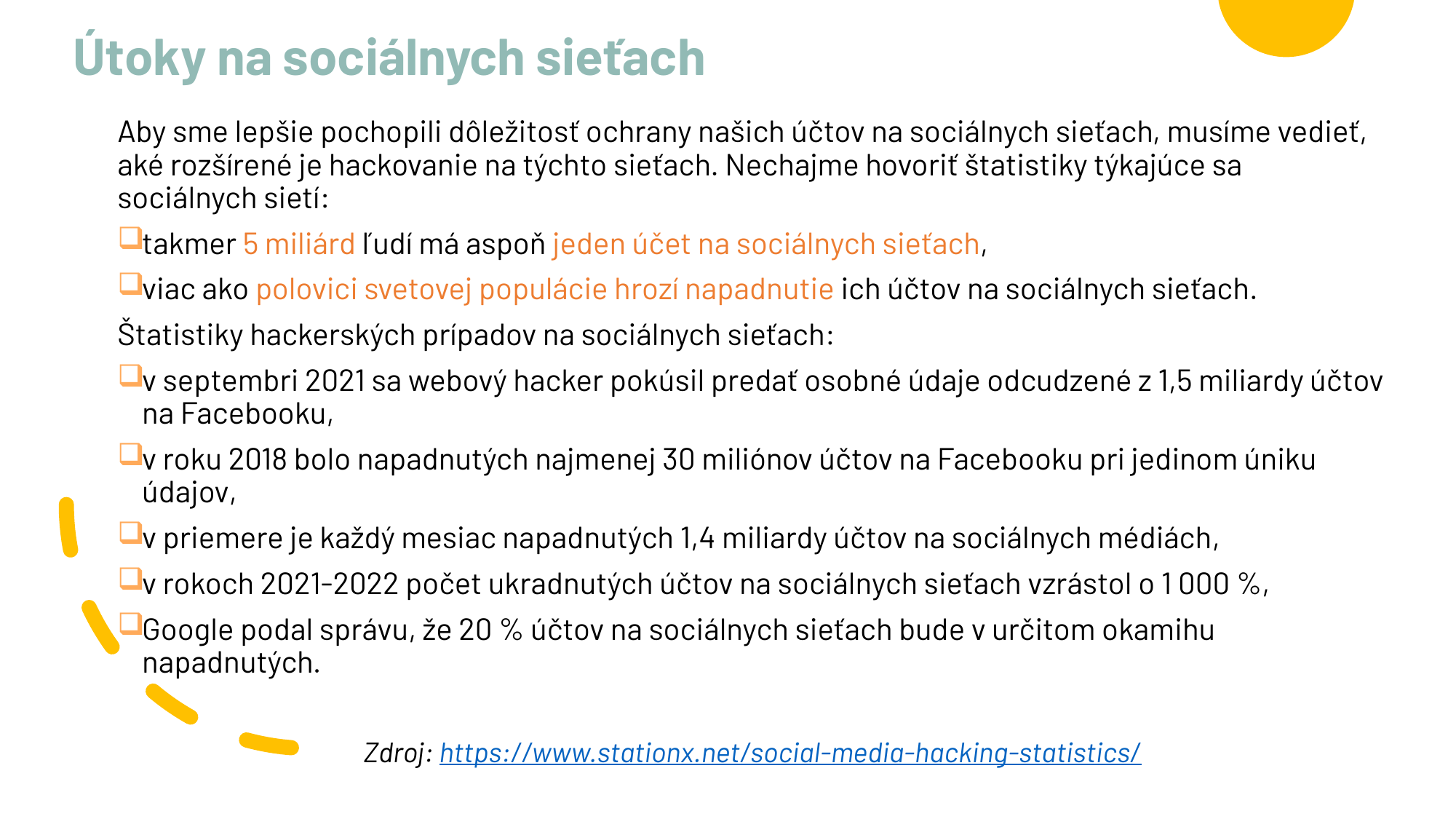

# Útoky na sociálnych sieťach
Aby sme lepšie pochopili dôležitosť ochrany našich účtov na sociálnych sieťach, musíme vedieť, aké rozšírené je hackovanie na týchto sieťach. Nechajme hovoriť štatistiky týkajúce sa  sociálnych sietí:
takmer 5 miliárd ľudí má aspoň jeden účet na sociálnych sieťach,
viac ako polovici svetovej populácie hrozí napadnutie ich účtov na sociálnych sieťach.
Štatistiky hackerských prípadov na sociálnych sieťach:
v septembri 2021 sa webový hacker pokúsil predať osobné údaje odcudzené z 1,5 miliardy účtov na Facebooku,
v roku 2018 bolo napadnutých najmenej 30 miliónov účtov na Facebooku pri jedinom úniku údajov,
v priemere je každý mesiac napadnutých 1,4 miliardy účtov na sociálnych médiách,
v rokoch 2021-2022 počet ukradnutých účtov na sociálnych sieťach vzrástol o 1 000 %,
Google podal správu, že 20 % účtov na sociálnych sieťach bude v určitom okamihu napadnutých.

Zdroj: https://www.stationx.net/social-media-hacking-statistics/